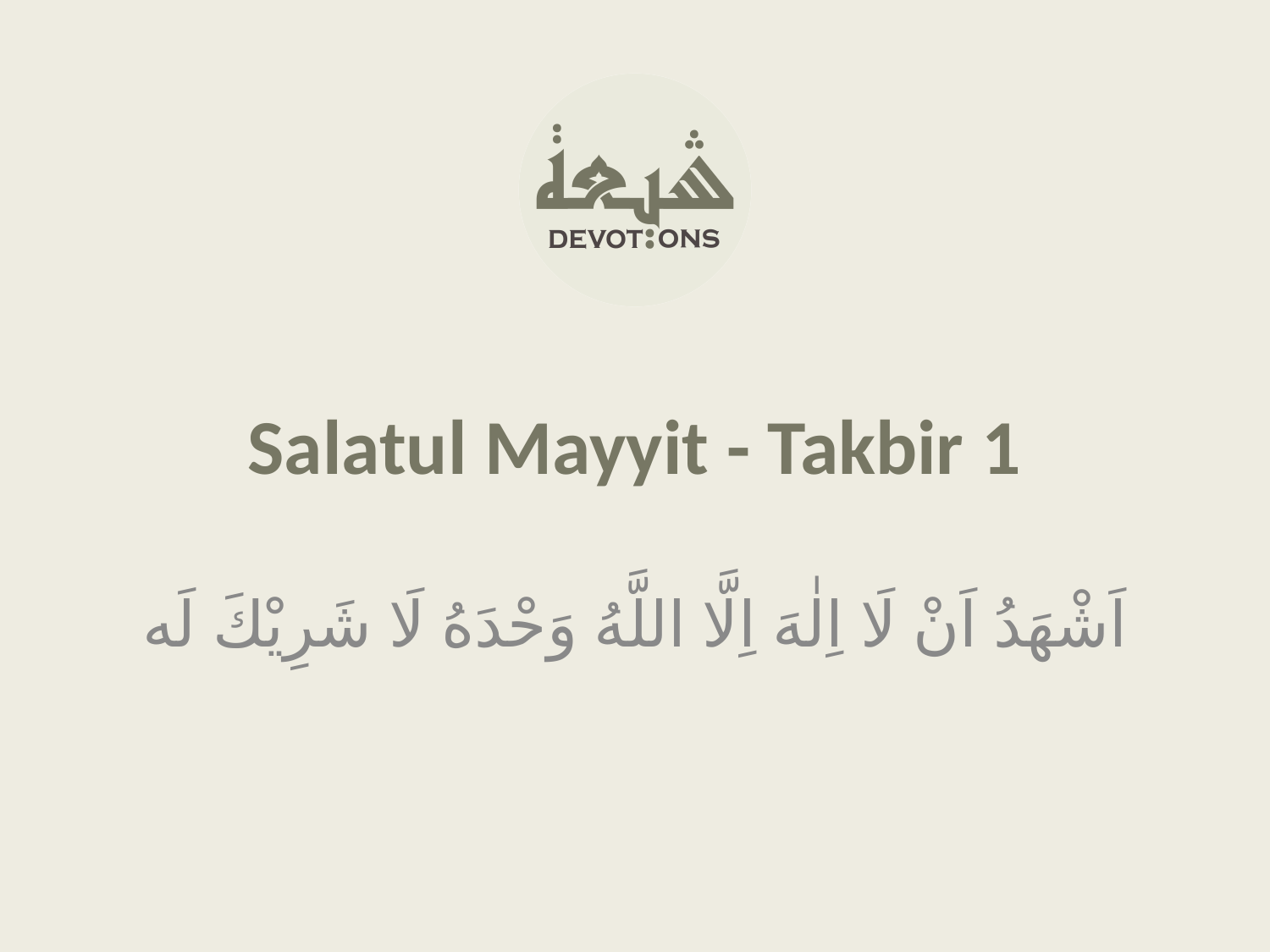

Salatul Mayyit - Takbir 1
اَشْهَدُ اَنْ لَا اِلٰهَ اِلَّا اللَّهُ وَحْدَهُ لَا شَرِيْكَ لَه